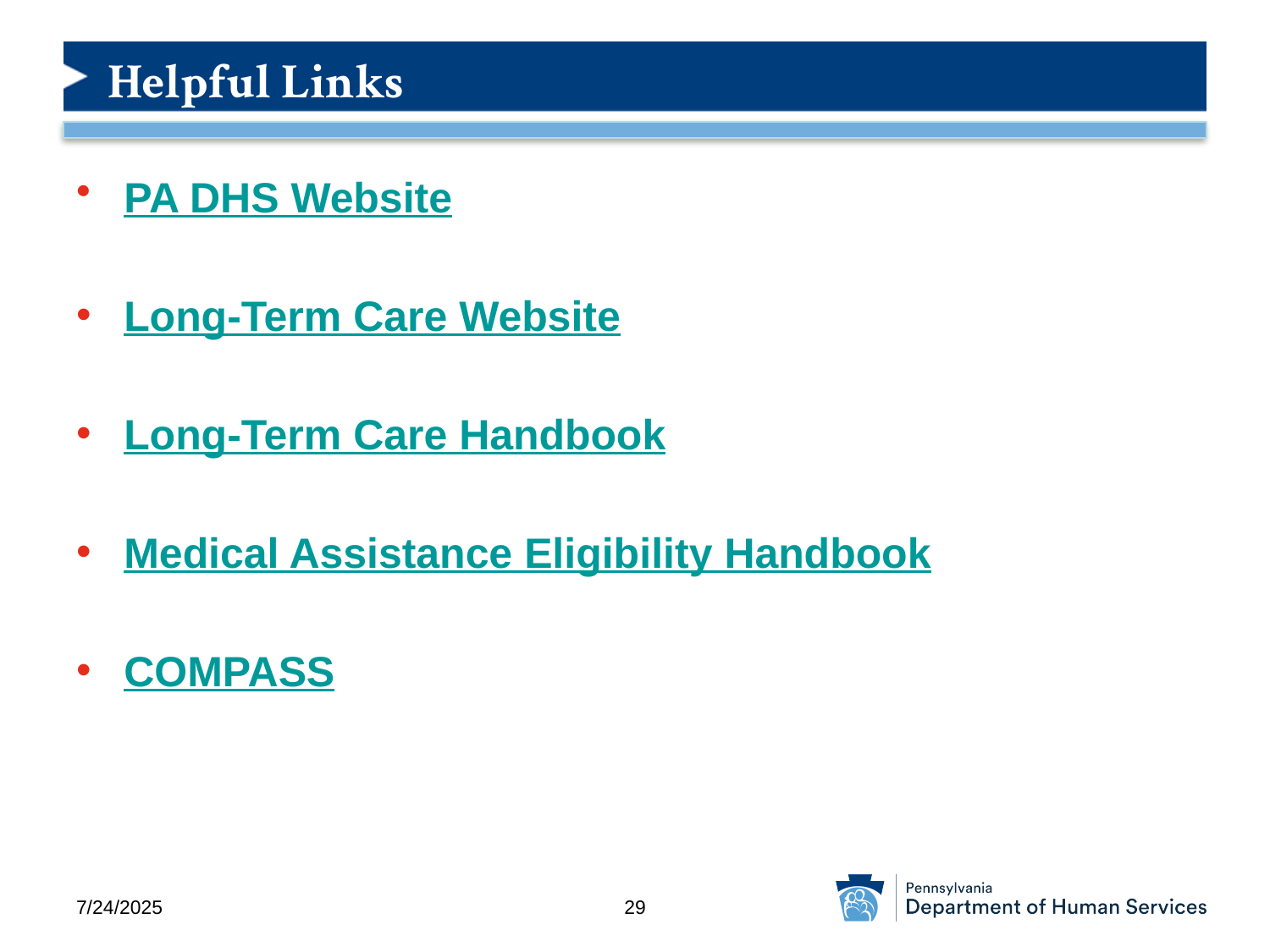

# Helpful Links
PA DHS Website

Long-Term Care Website

Long-Term Care Handbook

Medical Assistance Eligibility Handbook

COMPASS

7/24/2025
29